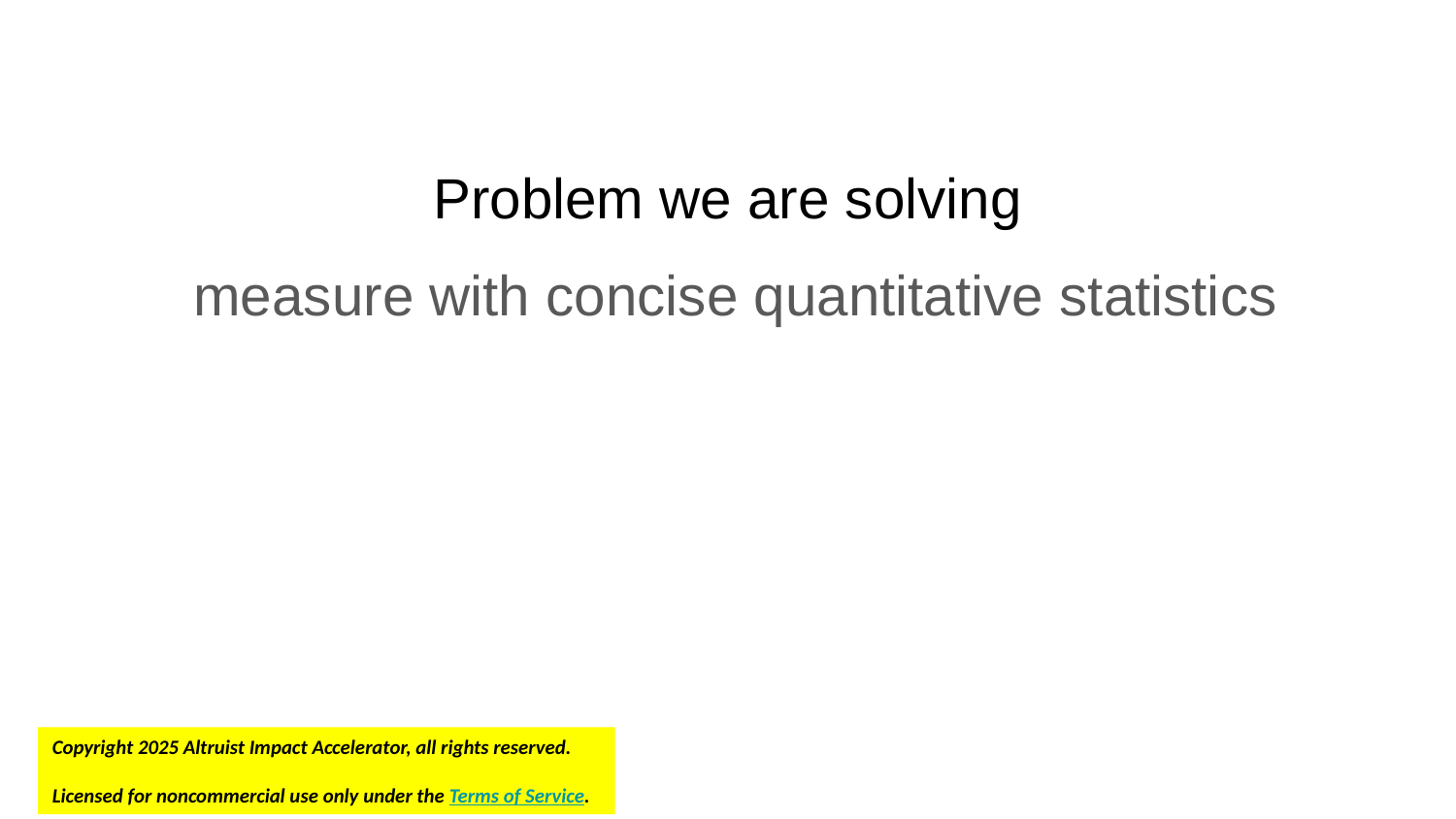

# Problem we are solving
 measure with concise quantitative statistics